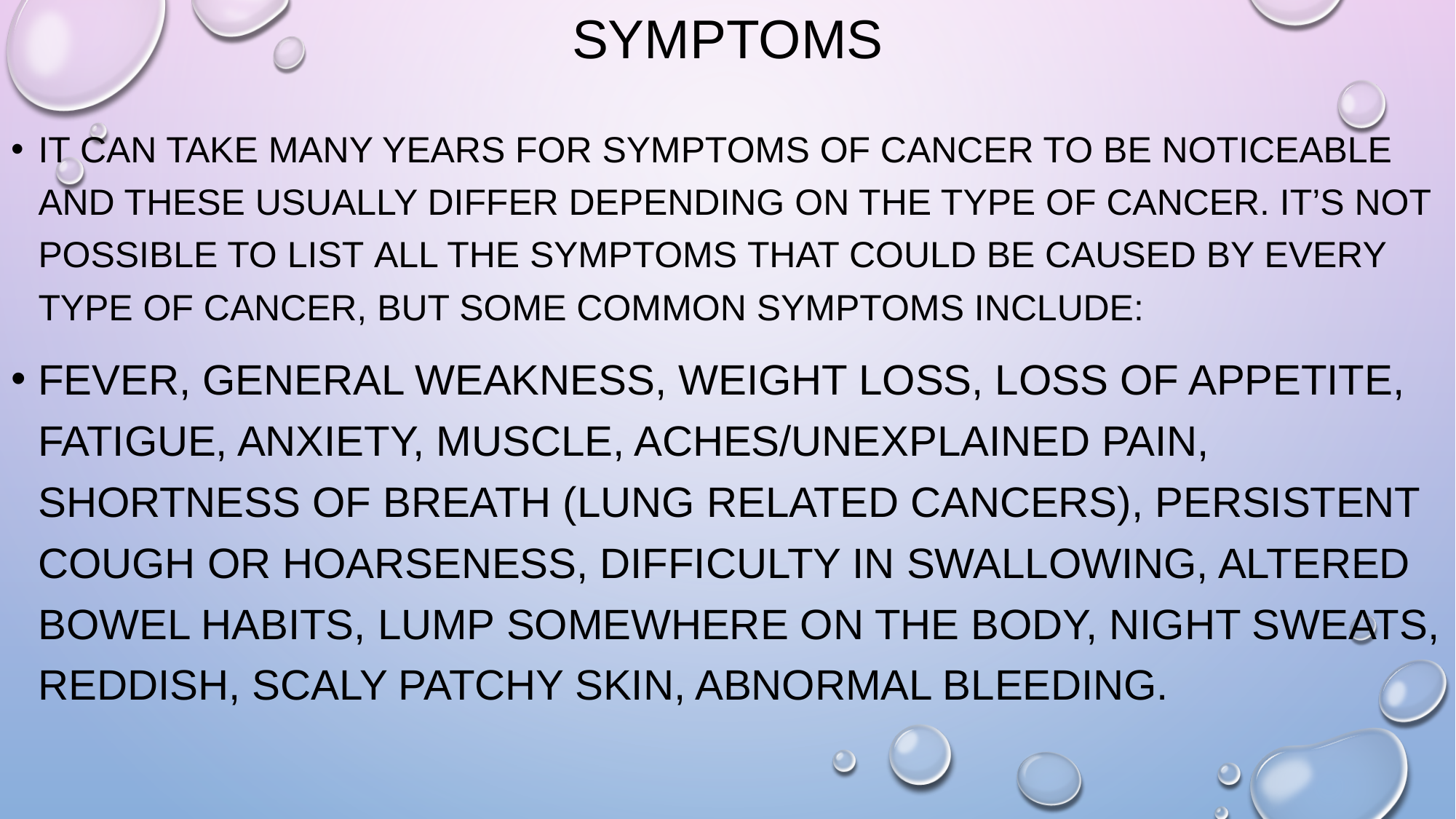

# Symptoms
It can take many years for symptoms of cancer to be noticeable and these usually differ depending on the type of cancer. It’s not possible to list all the symptoms that could be caused by every type of cancer, but some common symptoms include:
fever, general weakness, weight loss, loss of appetite, fatigue, anxiety, muscle, aches/unexplained pain, shortness of breath (lung related cancers), persistent cough or hoarseness, difficulty in swallowing, altered bowel habits, lump somewhere on the body, night sweats, reddish, scaly patchy skin, abnormal bleeding.